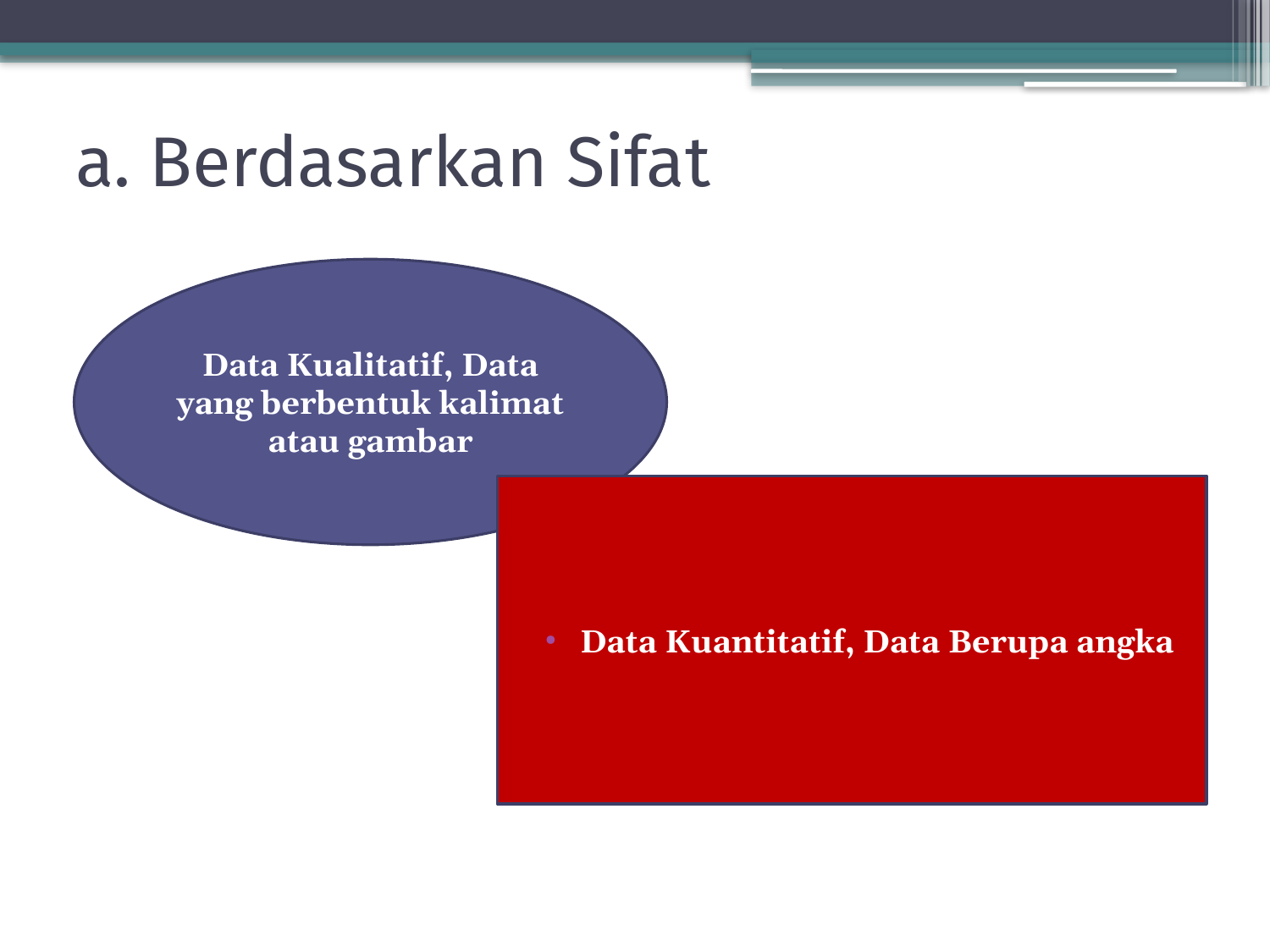

# a. Berdasarkan Sifat
Data Kualitatif, Data yang berbentuk kalimat atau gambar
Data Kuantitatif, Data Berupa angka